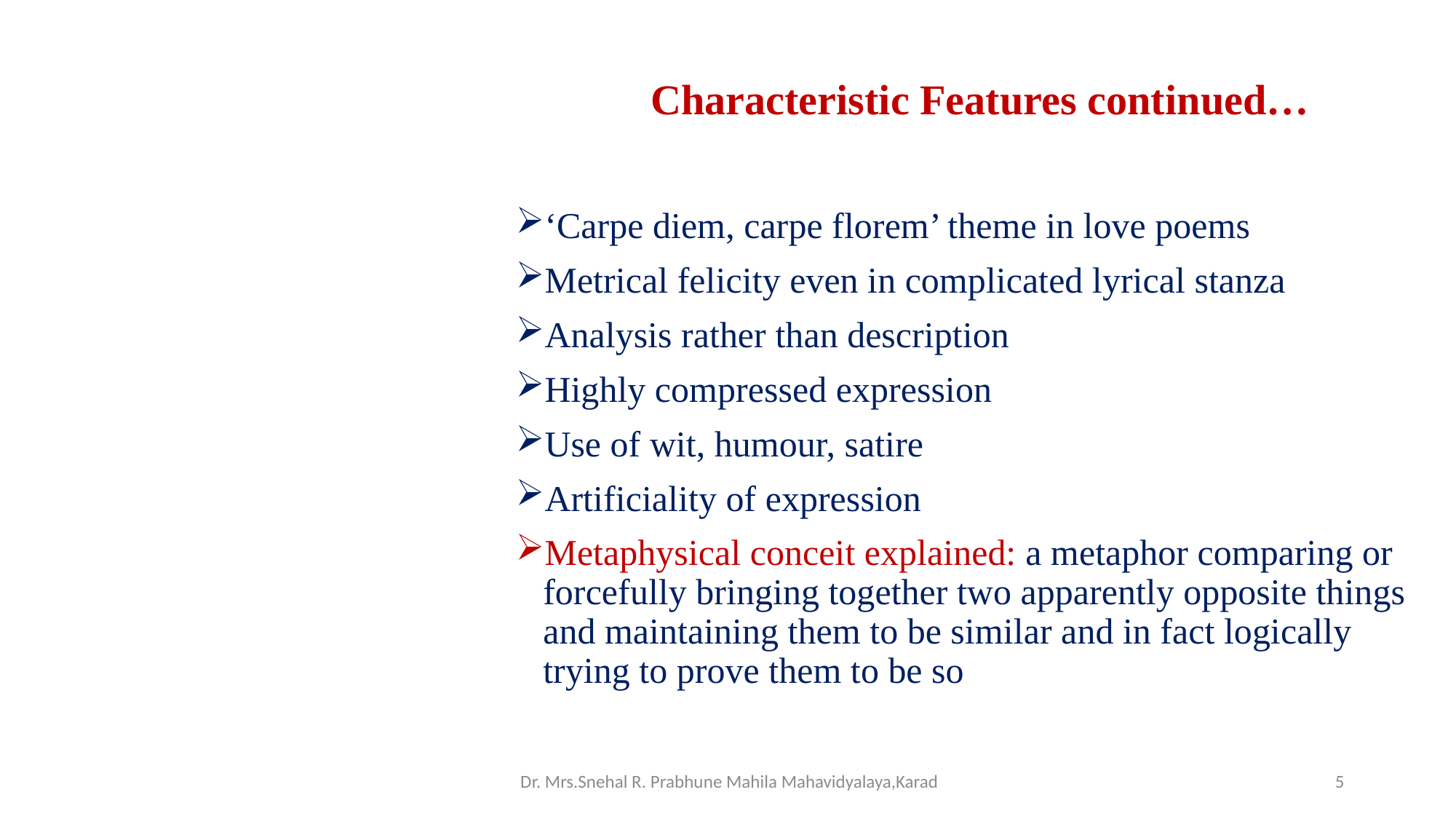

# Characteristic Features continued…
‘Carpe diem, carpe florem’ theme in love poems
Metrical felicity even in complicated lyrical stanza
Analysis rather than description
Highly compressed expression
Use of wit, humour, satire
Artificiality of expression
Metaphysical conceit explained: a metaphor comparing or forcefully bringing together two apparently opposite things and maintaining them to be similar and in fact logically trying to prove them to be so
 Dr. Mrs.Snehal R. Prabhune Mahila Mahavidyalaya,Karad
5